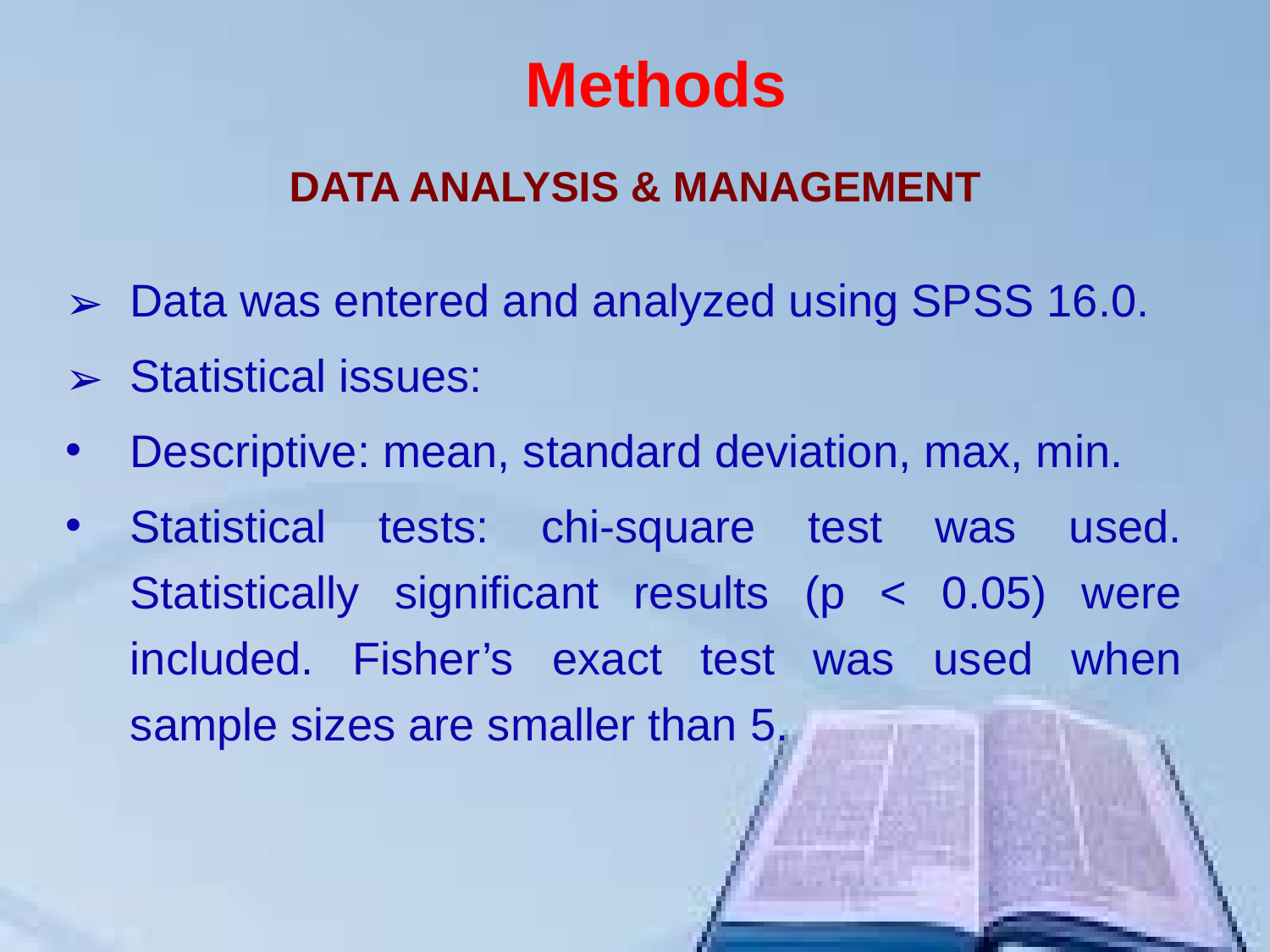

Methods
DATA ANALYSIS & MANAGEMENT
Data was entered and analyzed using SPSS 16.0.
Statistical issues:
Descriptive: mean, standard deviation, max, min.
Statistical tests: chi-square test was used. Statistically significant results (p < 0.05) were included. Fisher’s exact test was used when sample sizes are smaller than 5.